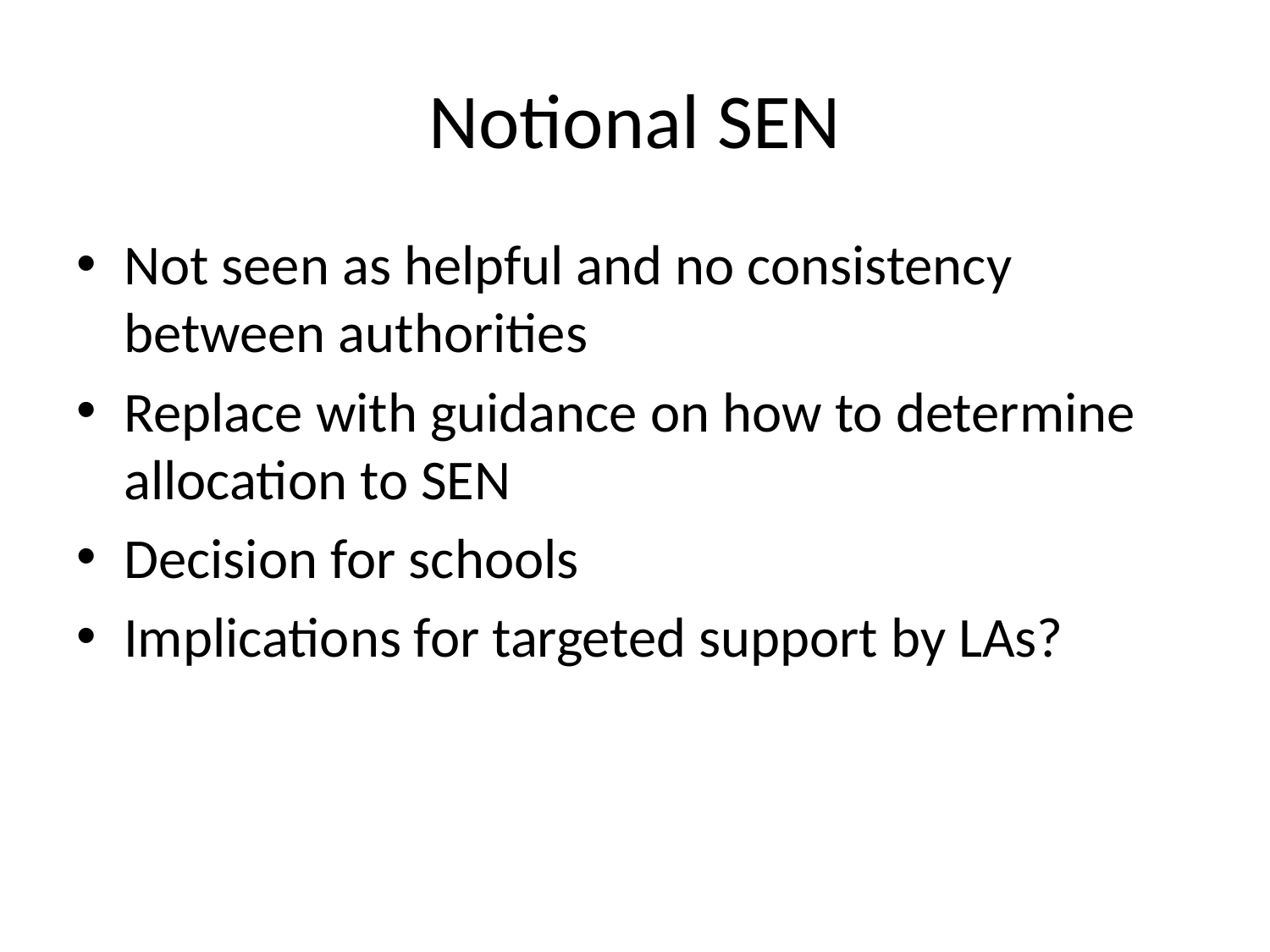

# Notional SEN
Not seen as helpful and no consistency between authorities
Replace with guidance on how to determine allocation to SEN
Decision for schools
Implications for targeted support by LAs?